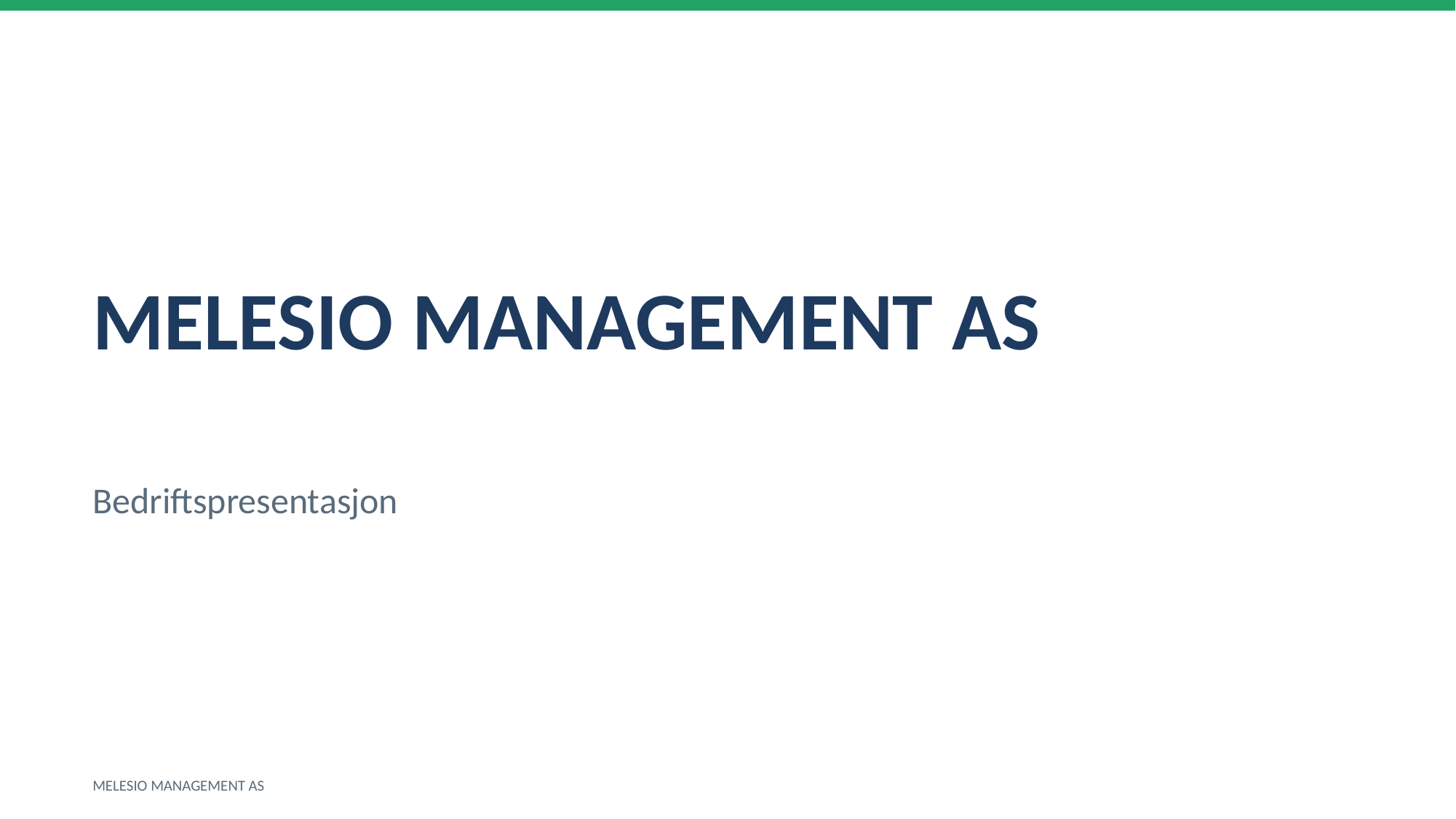

MELESIO MANAGEMENT AS
Bedriftspresentasjon
MELESIO MANAGEMENT AS